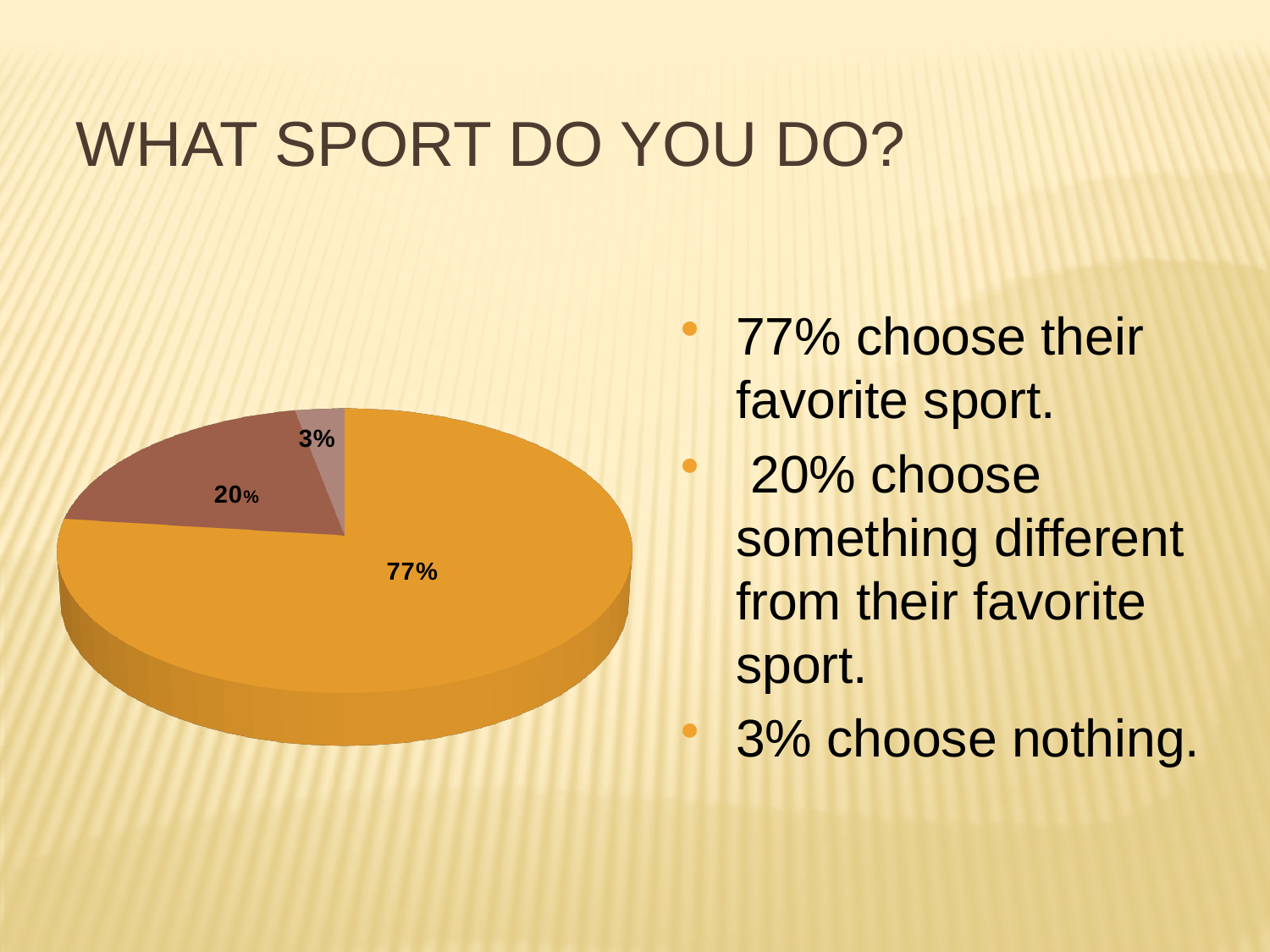

WHAT SPORT DO YOU DO?

[unsupported chart]

77% choose their favorite sport.
 20% choose something different from their favorite sport.
3% choose nothing.